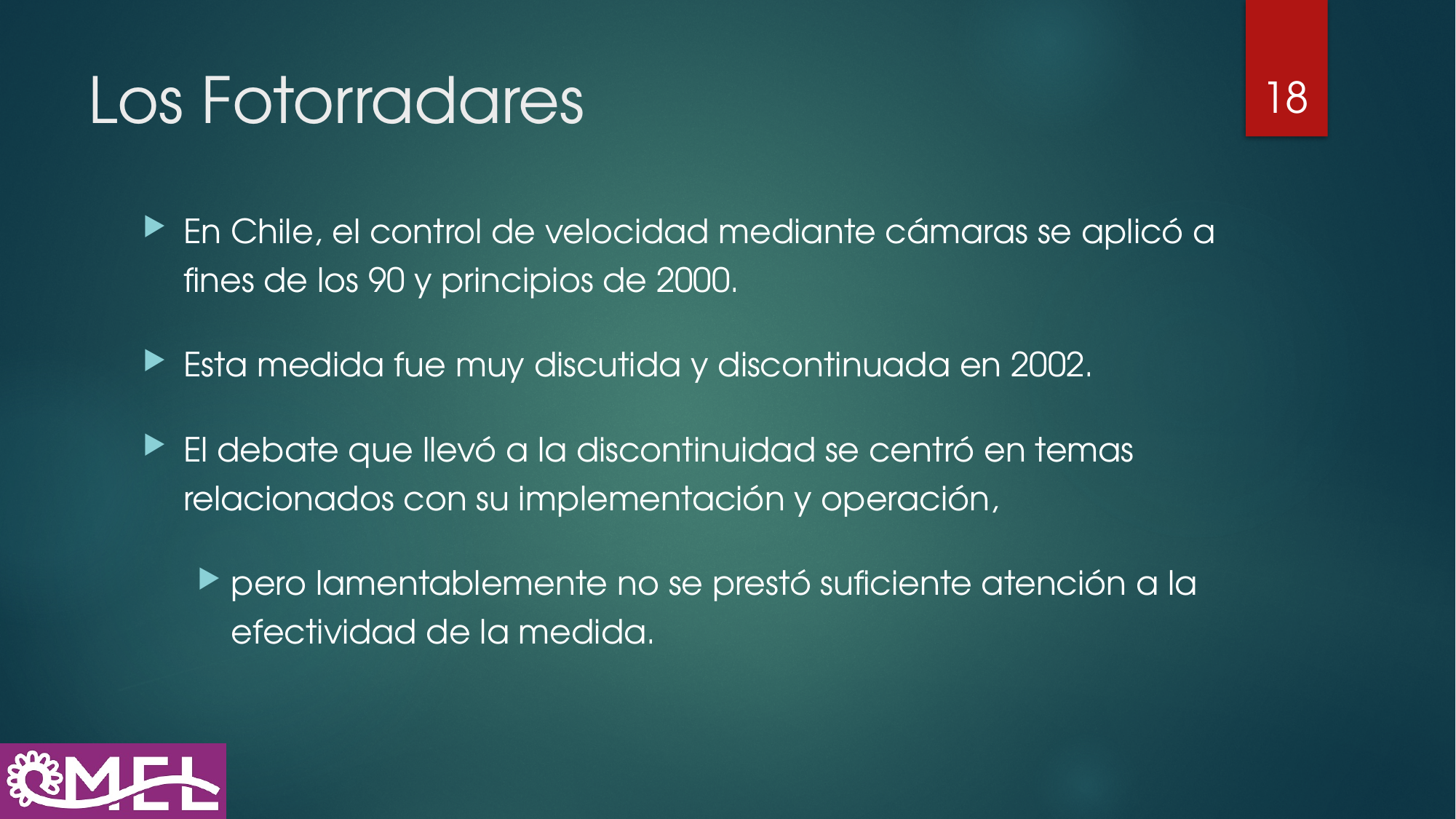

18
# Los Fotorradares
En Chile, el control de velocidad mediante cámaras se aplicó a fines de los 90 y principios de 2000.
Esta medida fue muy discutida y discontinuada en 2002.
El debate que llevó a la discontinuidad se centró en temas relacionados con su implementación y operación,
pero lamentablemente no se prestó suficiente atención a la efectividad de la medida.